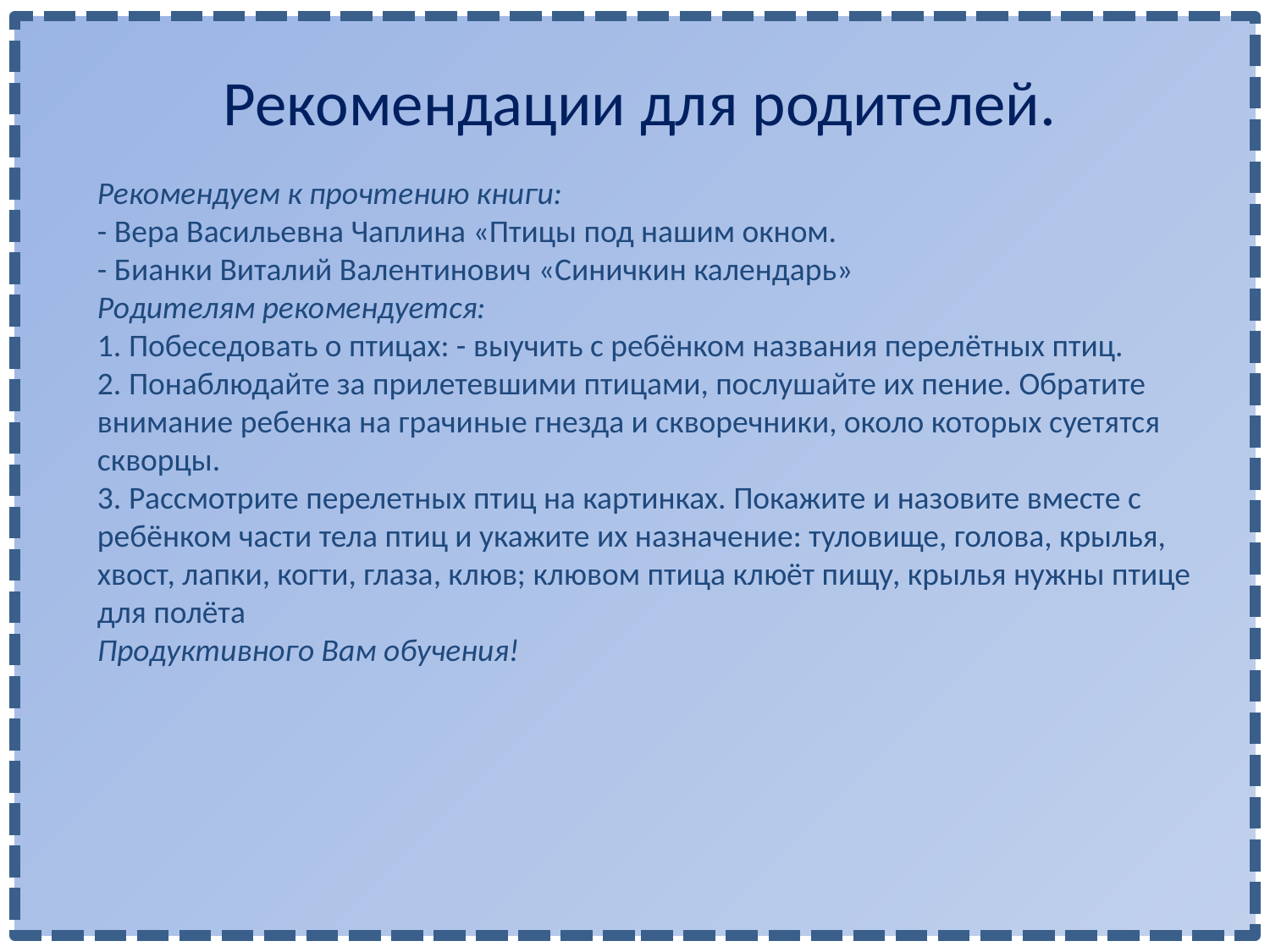

Рекомендации для родителей.

Рекомендуем к прочтению книги:
- Вера Васильевна Чаплина «Птицы под нашим окном.
- Бианки Виталий Валентинович «Синичкин календарь»
Родителям рекомендуется:
1. Побеседовать о птицах: - выучить с ребёнком названия перелётных птиц.
2. Понаблюдайте за прилетевшими птицами, послушайте их пение. Обратите внимание ребенка на грачиные гнезда и скворечники, около которых суетятся скворцы.
3. Рассмотрите перелетных птиц на картинках. Покажите и назовите вместе с ребёнком части тела птиц и укажите их назначение: туловище, голова, крылья, хвост, лапки, когти, глаза, клюв; клювом птица клюёт пищу, крылья нужны птице для полёта
Продуктивного Вам обучения!